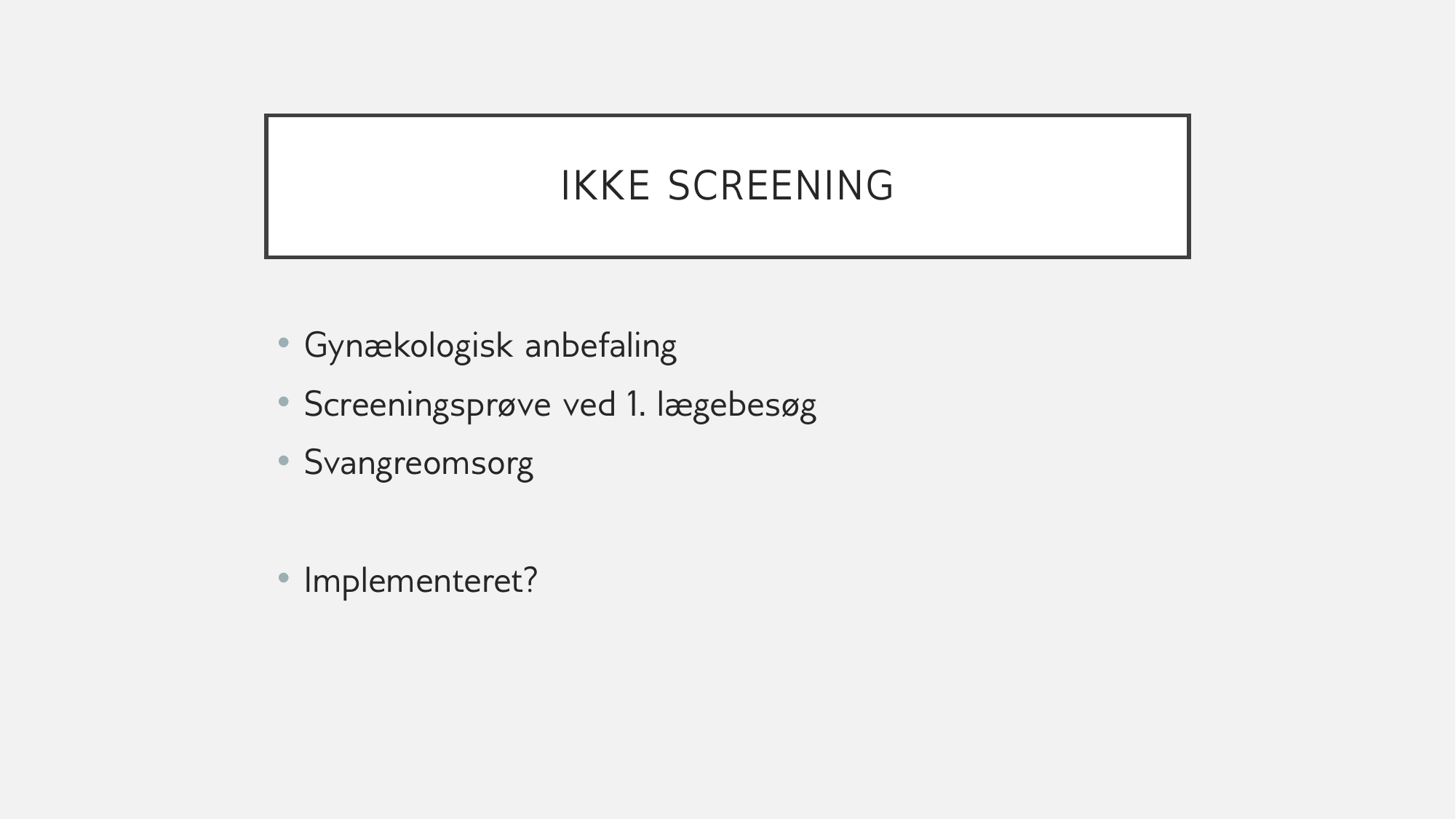

# Ikke screening
Gynækologisk anbefaling
Screeningsprøve ved 1. lægebesøg
Svangreomsorg

Implementeret?